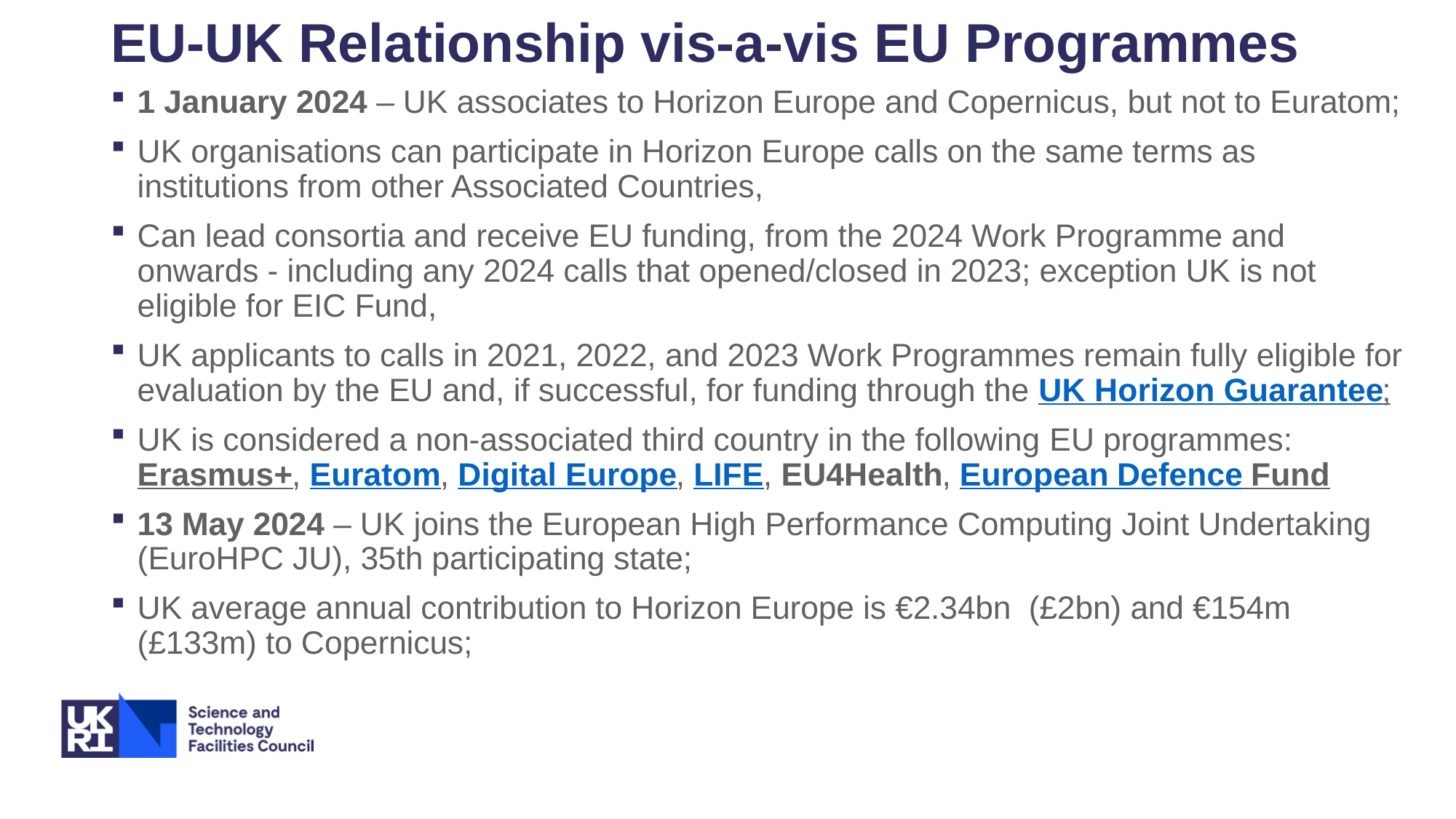

# EU-UK Relationship vis-a-vis EU Programmes
1 January 2024 – UK associates to Horizon Europe and Copernicus, but not to Euratom;
UK organisations can participate in Horizon Europe calls on the same terms as institutions from other Associated Countries,
Can lead consortia and receive EU funding, from the 2024 Work Programme and onwards - including any 2024 calls that opened/closed in 2023; exception UK is not eligible for EIC Fund,
UK applicants to calls in 2021, 2022, and 2023 Work Programmes remain fully eligible for evaluation by the EU and, if successful, for funding through the UK Horizon Guarantee;
UK is considered a non-associated third country in the following EU programmes:  Erasmus+, Euratom, Digital Europe, LIFE, EU4Health, European Defence Fund
13 May 2024 – UK joins the European High Performance Computing Joint Undertaking (EuroHPC JU), 35th participating state;​
UK average annual contribution to Horizon Europe is €2.34bn  (£2bn) and €154m (£133m) to Copernicus;